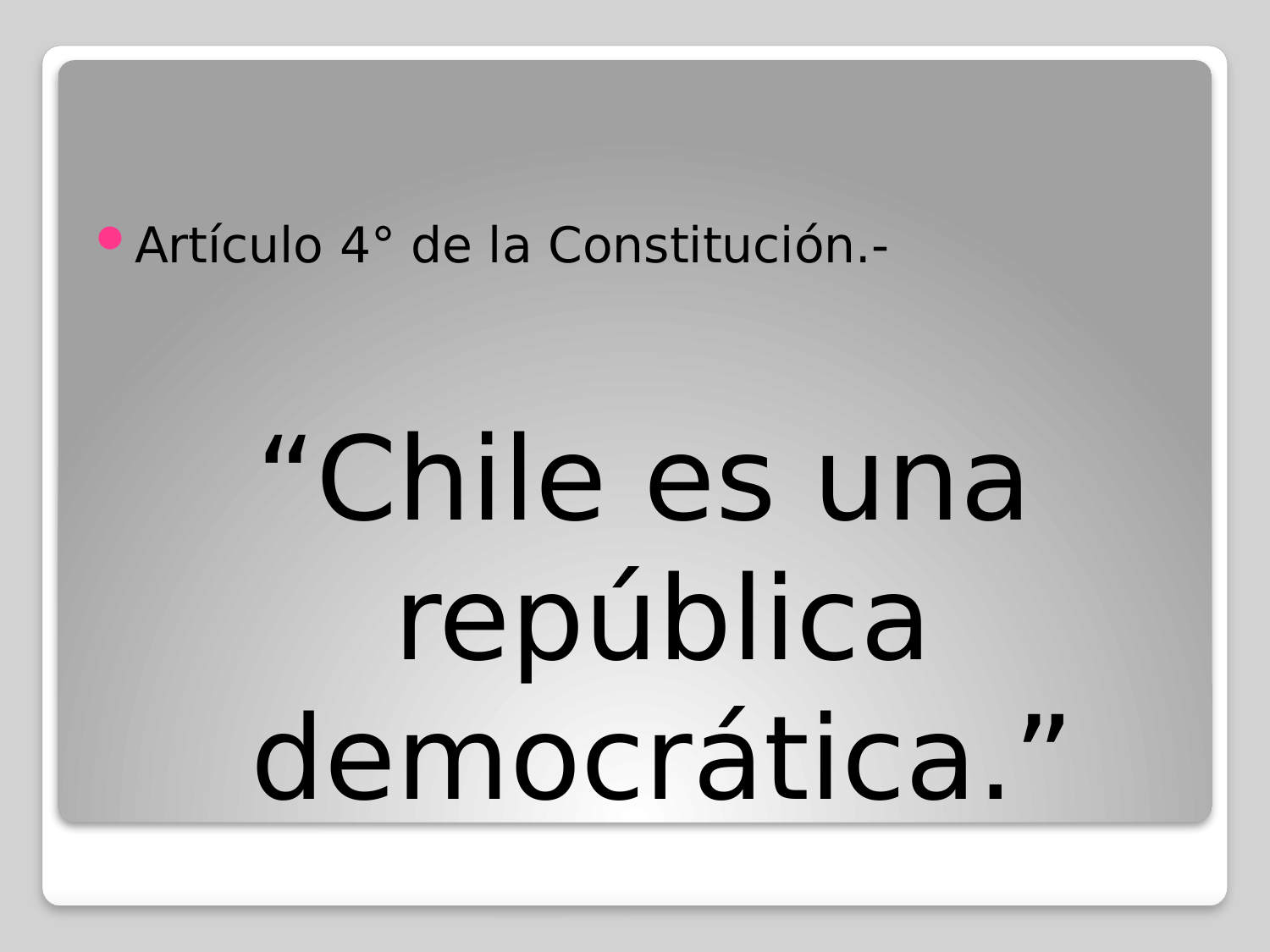

Artículo 4° de la Constitución.-

“Chile es una república democrática.”